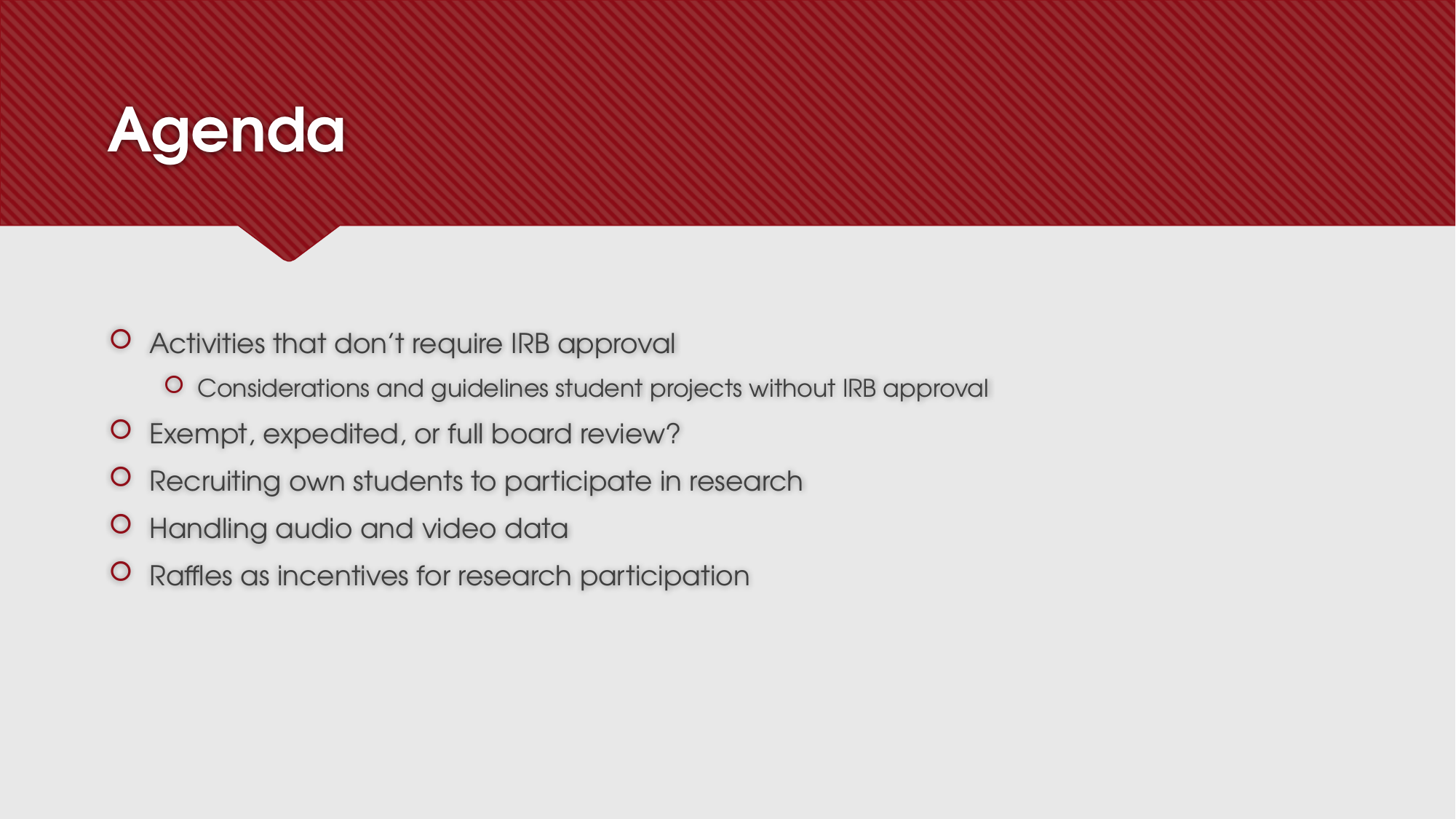

# Agenda
Activities that don’t require IRB approval
Considerations and guidelines student projects without IRB approval
Exempt, expedited, or full board review?
Recruiting own students to participate in research
Handling audio and video data
Raffles as incentives for research participation